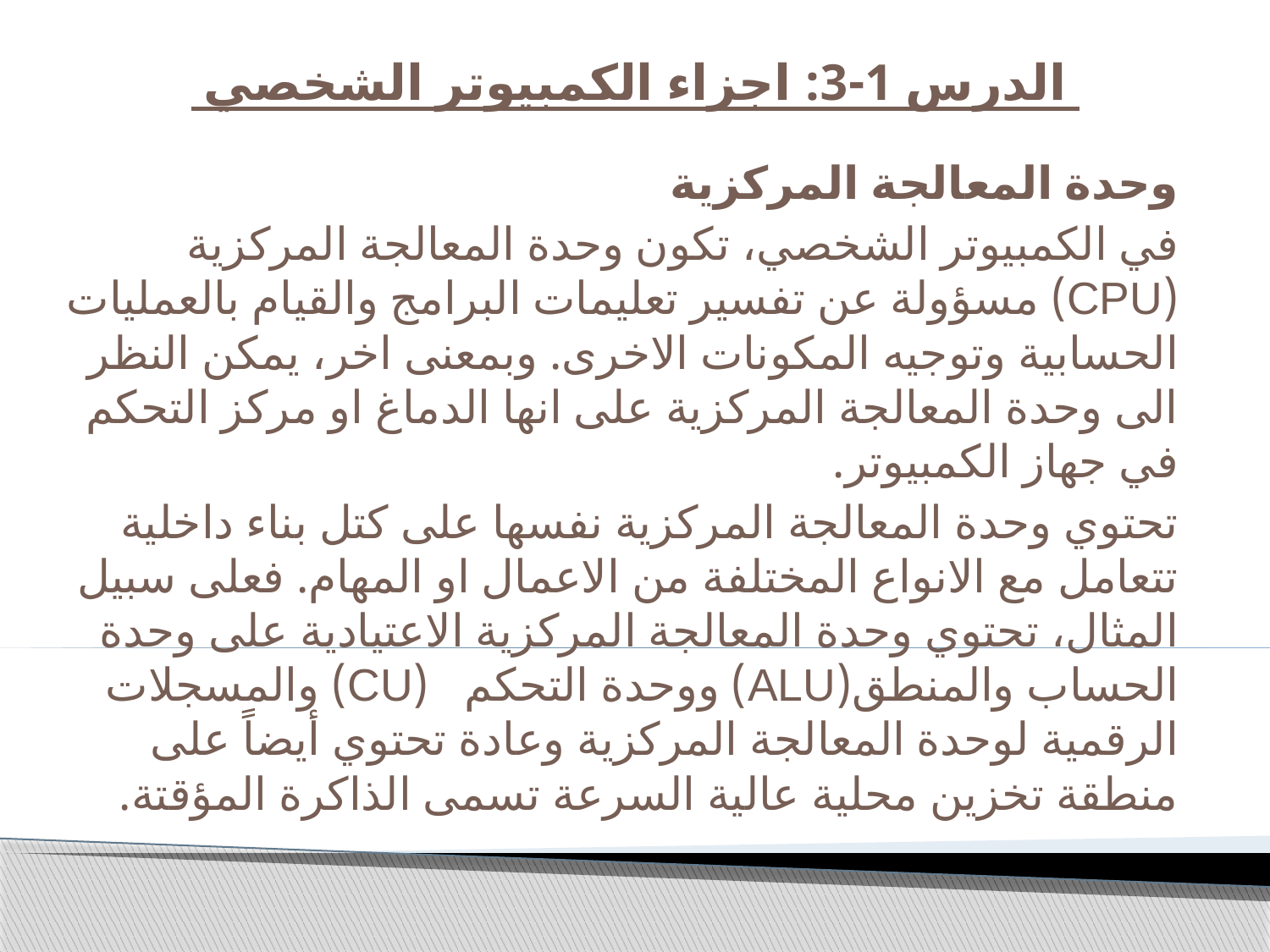

# الدرس 1-3: اجزاء الكمبيوتر الشخصي
وحدة المعالجة المركزية
في الكمبيوتر الشخصي، تكون وحدة المعالجة المركزية (CPU) مسؤولة عن تفسير تعليمات البرامج والقيام بالعمليات الحسابية وتوجيه المكونات الاخرى. وبمعنى اخر، يمكن النظر الى وحدة المعالجة المركزية على انها الدماغ او مركز التحكم في جهاز الكمبيوتر.
تحتوي وحدة المعالجة المركزية نفسها على كتل بناء داخلية تتعامل مع الانواع المختلفة من الاعمال او المهام. فعلى سبيل المثال، تحتوي وحدة المعالجة المركزية الاعتيادية على وحدة الحساب والمنطق(ALU) ووحدة التحكم   (CU) والمسجلات الرقمية لوحدة المعالجة المركزية وعادة تحتوي أيضاً على منطقة تخزين محلية عالية السرعة تسمى الذاكرة المؤقتة.